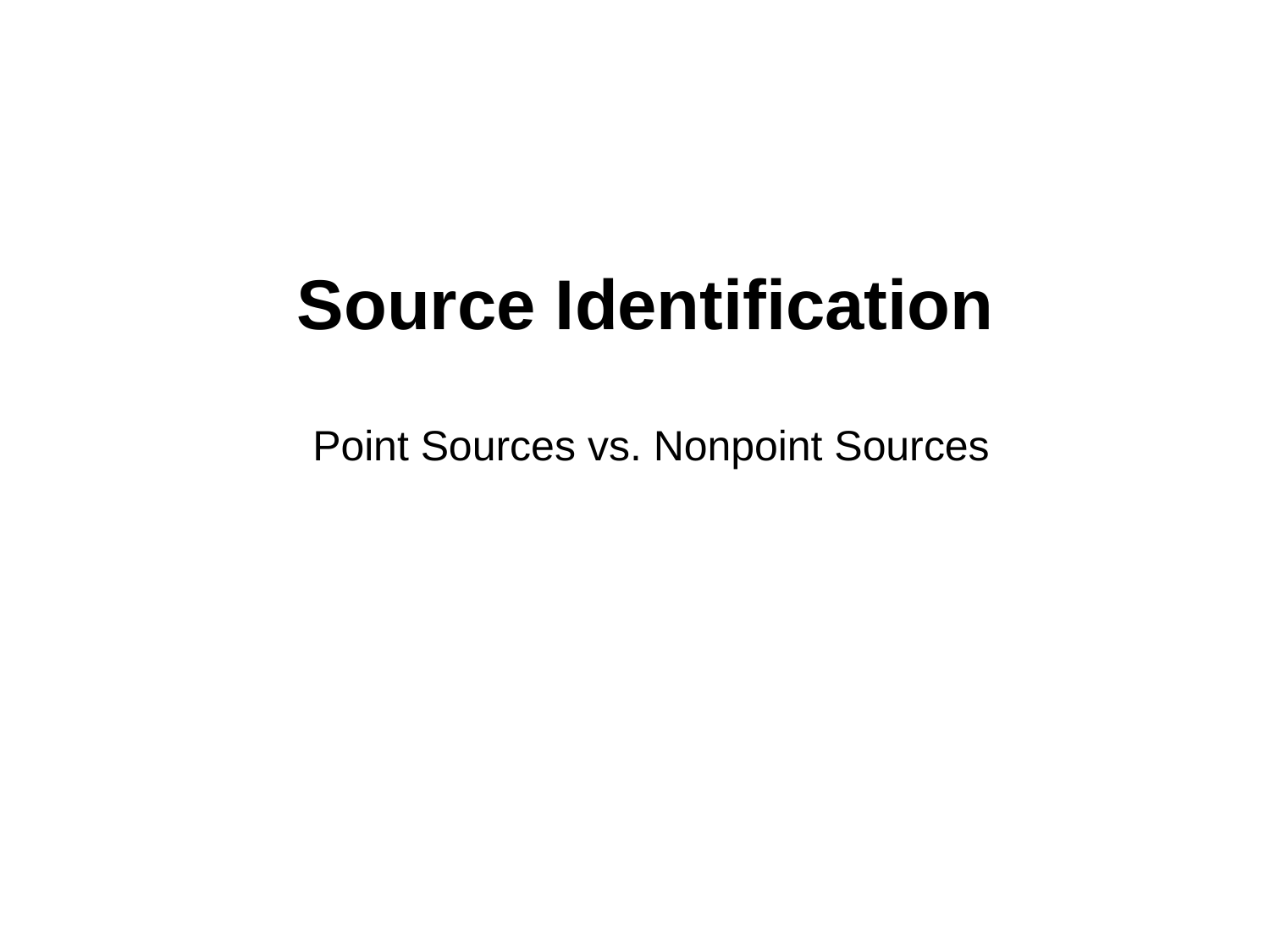

# Source Identification
Point Sources vs. Nonpoint Sources